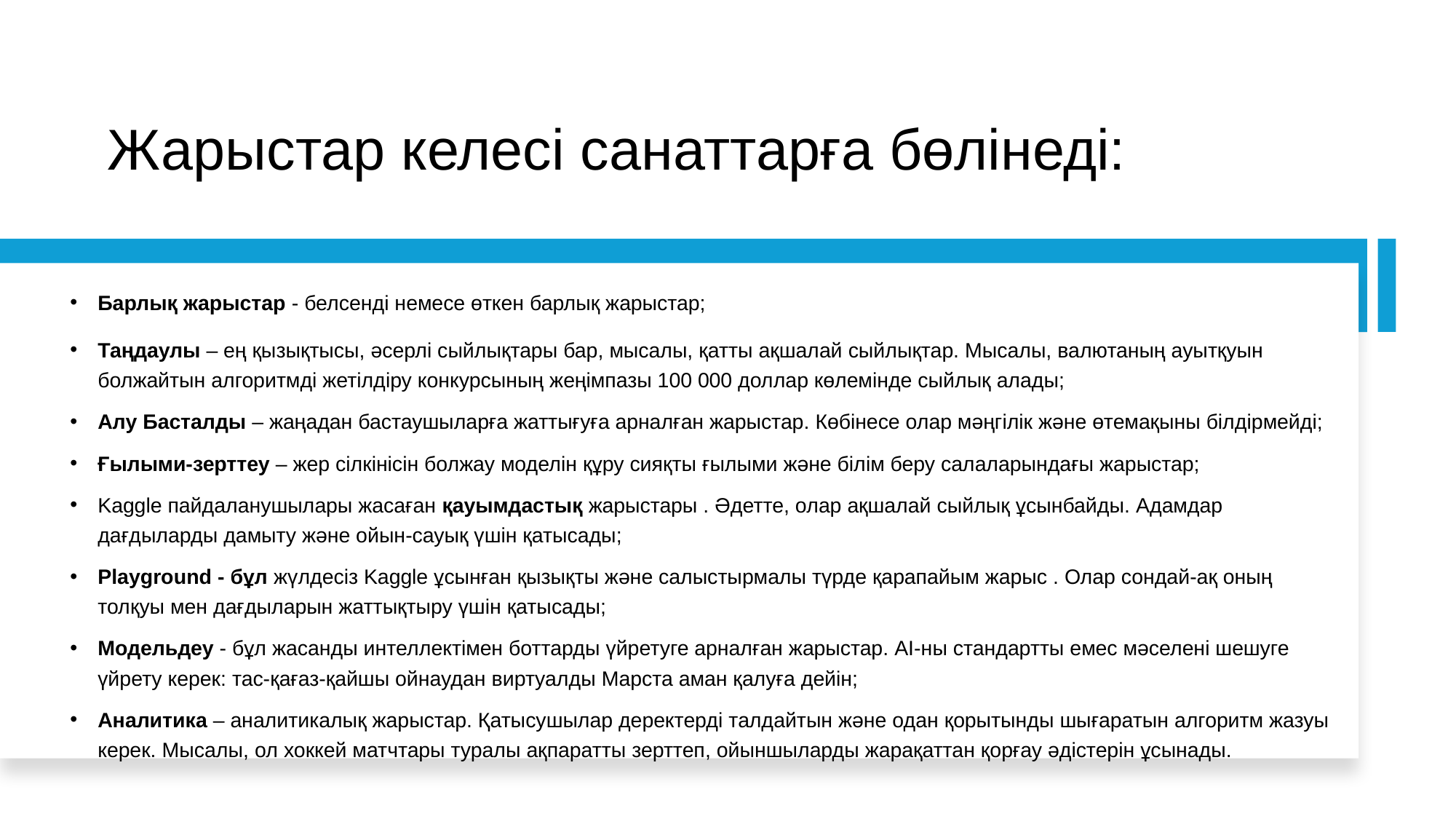

# Жарыстар келесі санаттарға бөлінеді:

Барлық жарыстар - белсенді немесе өткен барлық жарыстар;
Таңдаулы – ең қызықтысы, әсерлі сыйлықтары бар, мысалы, қатты ақшалай сыйлықтар. Мысалы, валютаның ауытқуын болжайтын алгоритмді жетілдіру конкурсының жеңімпазы 100 000 доллар көлемінде сыйлық алады;
Алу Басталды – жаңадан бастаушыларға жаттығуға арналған жарыстар. Көбінесе олар мәңгілік және өтемақыны білдірмейді;
Ғылыми-зерттеу – жер сілкінісін болжау моделін құру сияқты ғылыми және білім беру салаларындағы жарыстар;
Kaggle пайдаланушылары жасаған қауымдастық жарыстары . Әдетте, олар ақшалай сыйлық ұсынбайды. Адамдар дағдыларды дамыту және ойын-сауық үшін қатысады;
Playground - бұл жүлдесіз Kaggle ұсынған қызықты және салыстырмалы түрде қарапайым жарыс . Олар сондай-ақ оның толқуы мен дағдыларын жаттықтыру үшін қатысады;
Модельдеу - бұл жасанды интеллектімен боттарды үйретуге арналған жарыстар. AI-ны стандартты емес мәселені шешуге үйрету керек: тас-қағаз-қайшы ойнаудан виртуалды Марста аман қалуға дейін;
Аналитика – аналитикалық жарыстар. Қатысушылар деректерді талдайтын және одан қорытынды шығаратын алгоритм жазуы керек. Мысалы, ол хоккей матчтары туралы ақпаратты зерттеп, ойыншыларды жарақаттан қорғау әдістерін ұсынады.